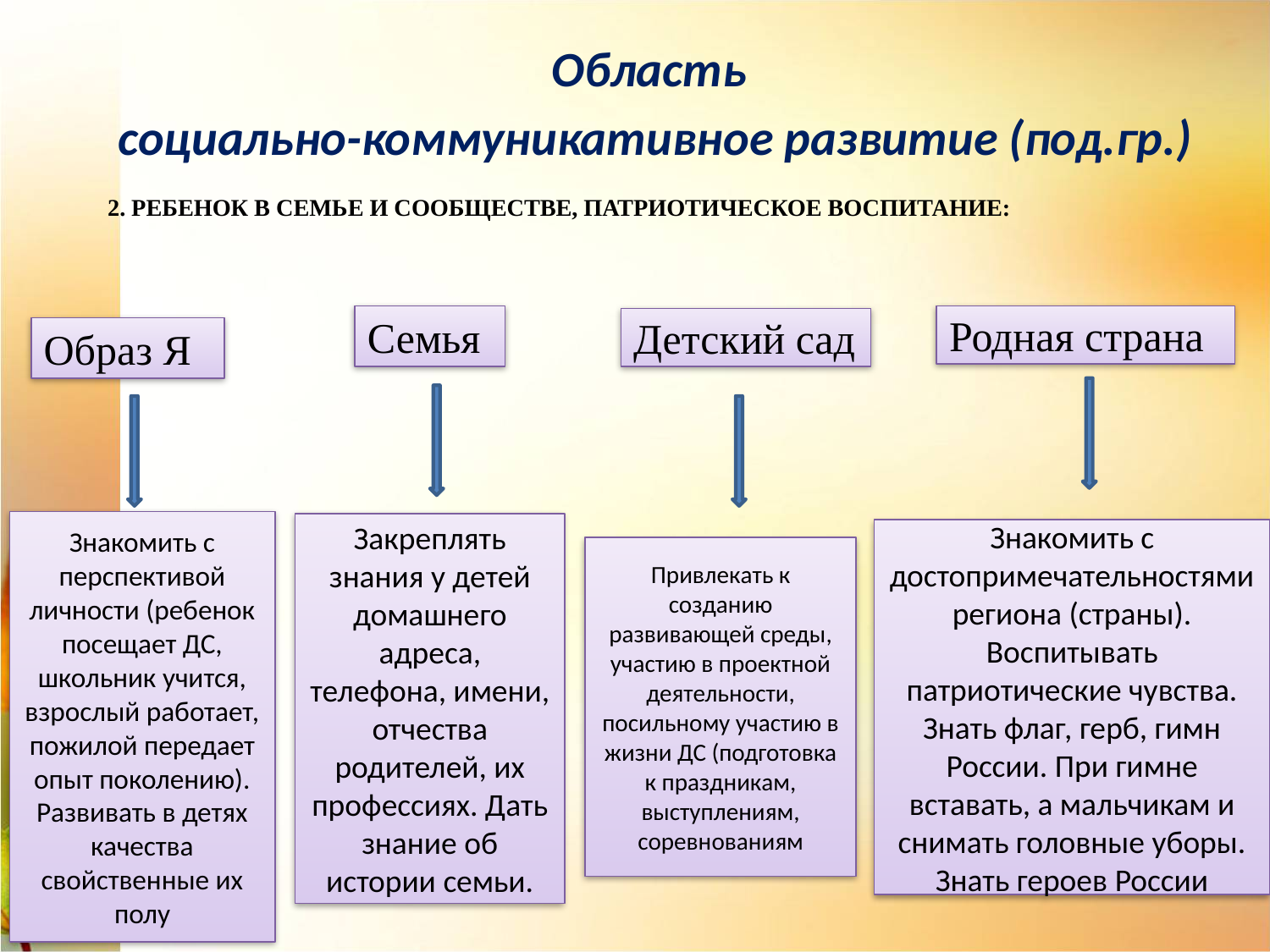

Область
социально-коммуникативное развитие (под.гр.)
# 2. Ребенок в семье и сообществе, патриотическое воспитание:

Семья
Родная страна

Детский сад

Образ Я

Знакомить с перспективой личности (ребенок посещает ДС, школьник учится, взрослый работает, пожилой передает опыт поколению). Развивать в детях качества свойственные их полу
Закреплять знания у детей домашнего адреса, телефона, имени, отчества родителей, их профессиях. Дать знание об истории семьи.
Знакомить с достопримечательностями региона (страны). Воспитывать патриотические чувства. Знать флаг, герб, гимн России. При гимне вставать, а мальчикам и снимать головные уборы. Знать героев России
Привлекать к созданию развивающей среды, участию в проектной деятельности, посильному участию в жизни ДС (подготовка к праздникам, выступлениям, соревнованиям